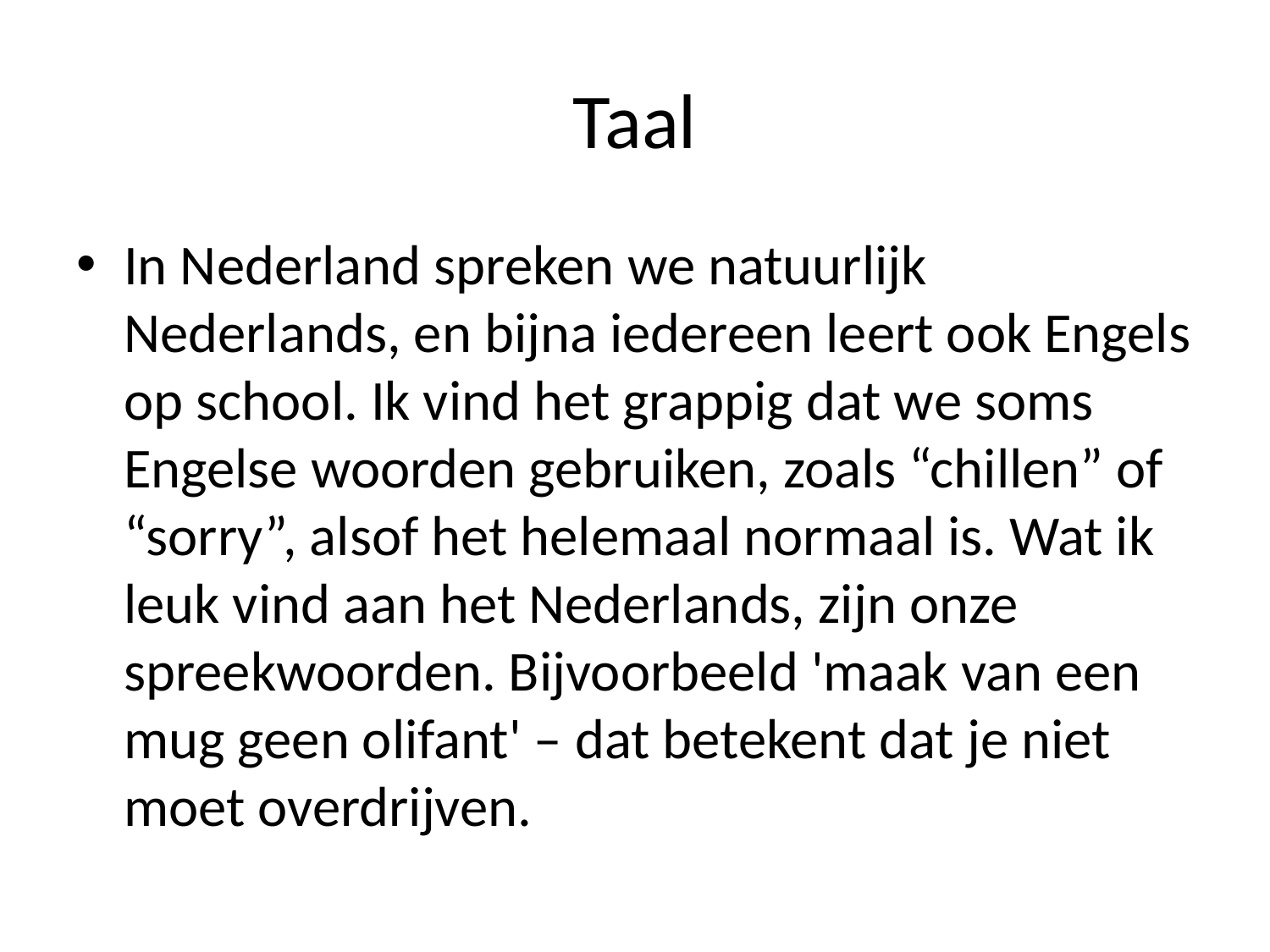

# Taal
In Nederland spreken we natuurlijk Nederlands, en bijna iedereen leert ook Engels op school. Ik vind het grappig dat we soms Engelse woorden gebruiken, zoals “chillen” of “sorry”, alsof het helemaal normaal is. Wat ik leuk vind aan het Nederlands, zijn onze spreekwoorden. Bijvoorbeeld 'maak van een mug geen olifant' – dat betekent dat je niet moet overdrijven.